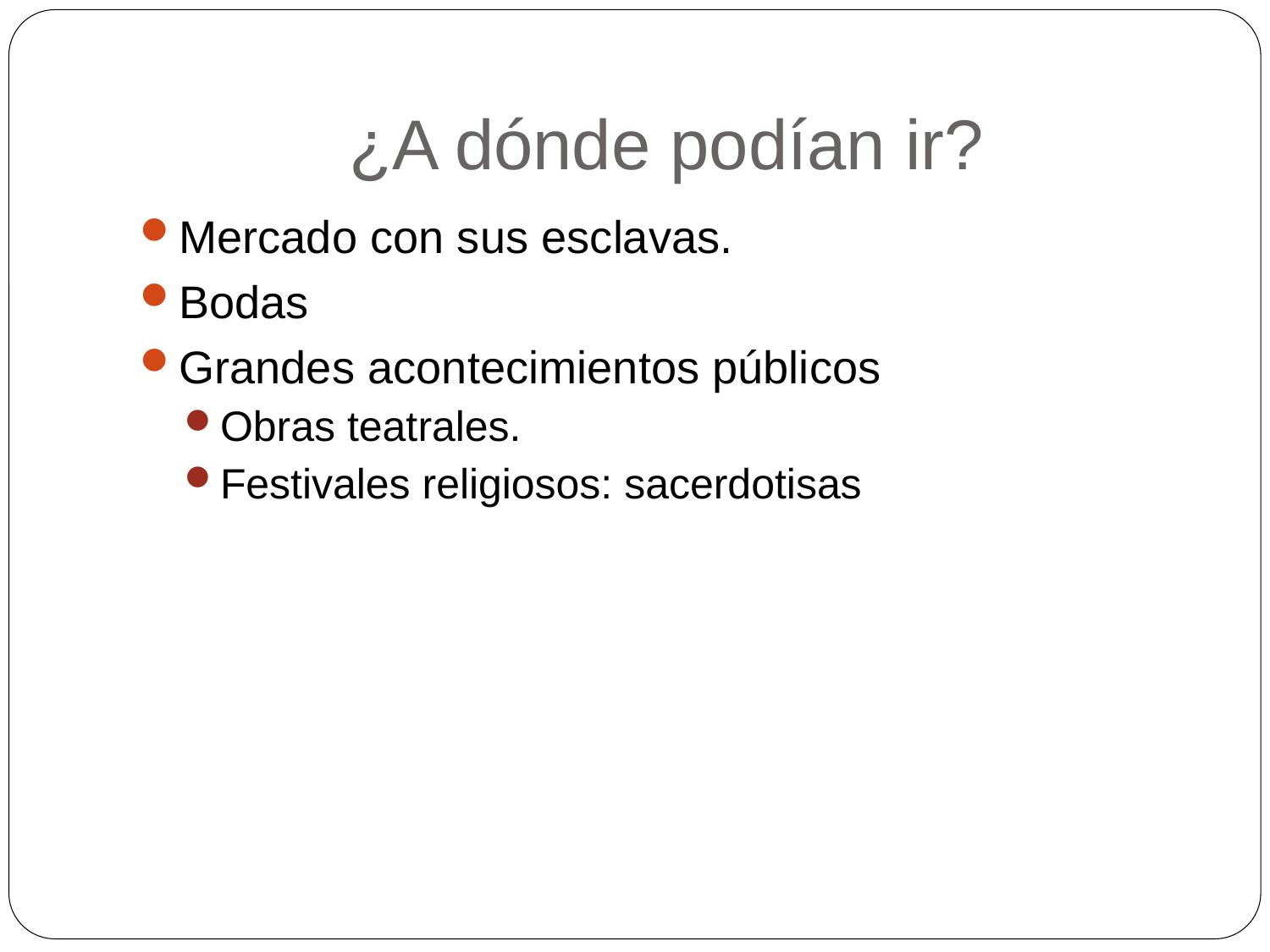

# ¿A dónde podían ir?
Mercado con sus esclavas.
Bodas
Grandes acontecimientos públicos
Obras teatrales.
Festivales religiosos: sacerdotisas